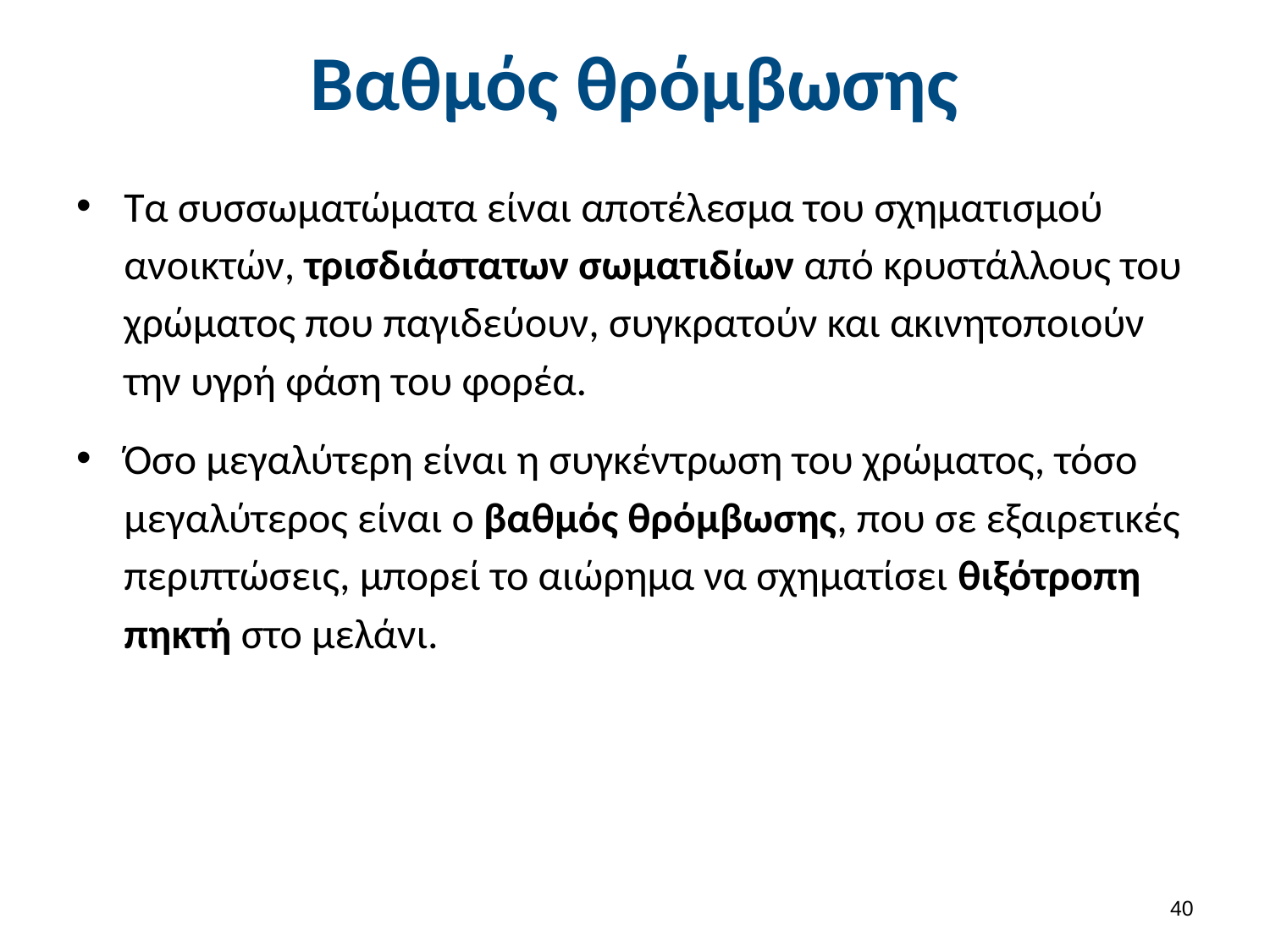

# Βαθμός θρόμβωσης
Τα συσσωματώματα είναι αποτέλεσμα του σχηματισμού ανοικτών, τρισδιάστατων σωματιδίων από κρυστάλλους του χρώματος που παγιδεύουν, συγκρατούν και ακινητοποιούν την υγρή φάση του φορέα.
Όσο μεγαλύτερη είναι η συγκέντρωση του χρώματος, τόσο μεγαλύτερος είναι ο βαθμός θρόμβωσης, που σε εξαιρετικές περιπτώσεις, μπορεί το αιώρημα να σχηματίσει θιξότροπη πηκτή στο μελάνι.
40